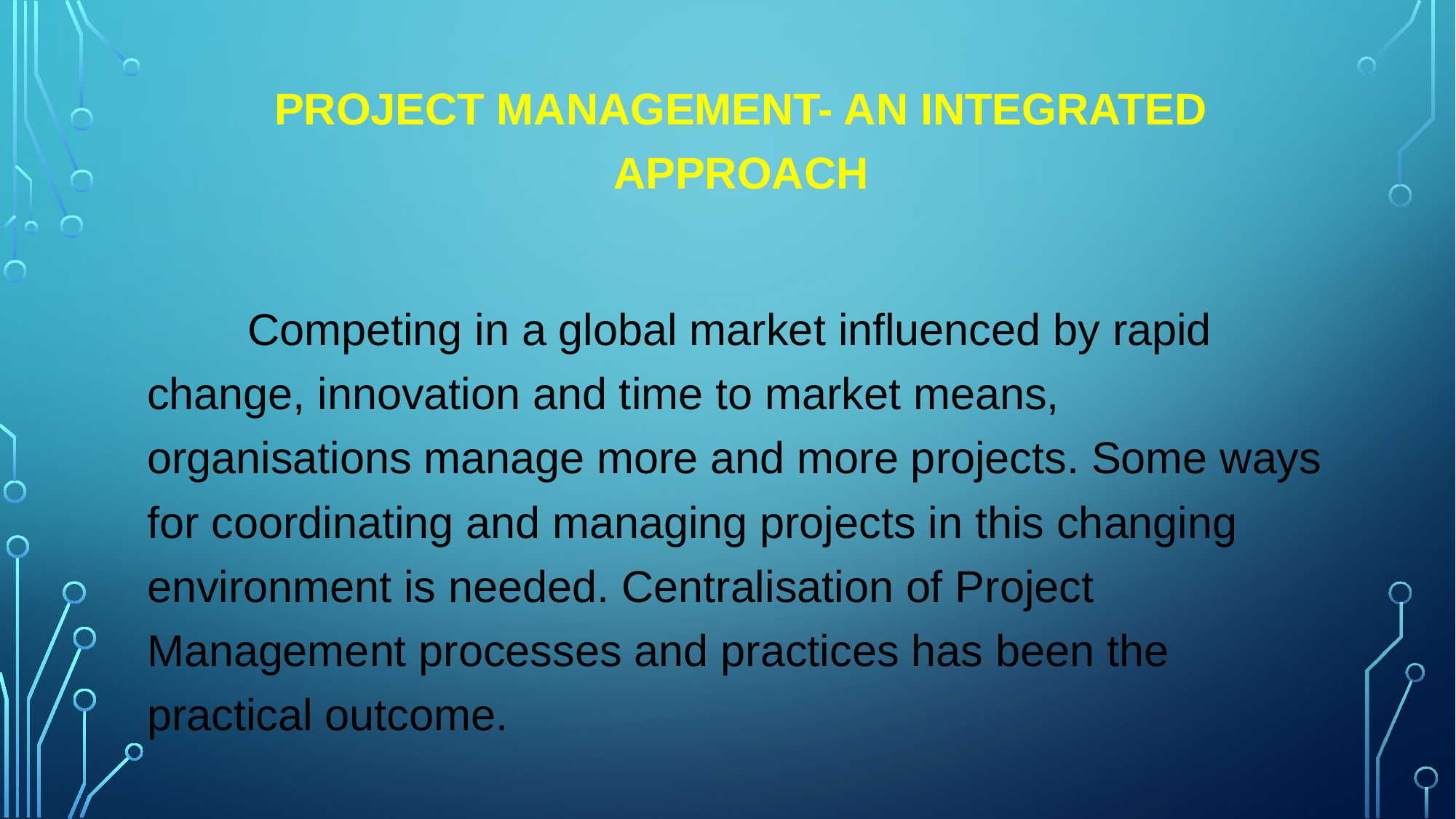

PROJECT MANAGEMENT- AN INTEGRATED APPROACH

	Competing in a global market influenced by rapid change, innovation and time to market means, organisations manage more and more projects. Some ways for coordinating and managing projects in this changing environment is needed. Centralisation of Project Management processes and practices has been the practical outcome.